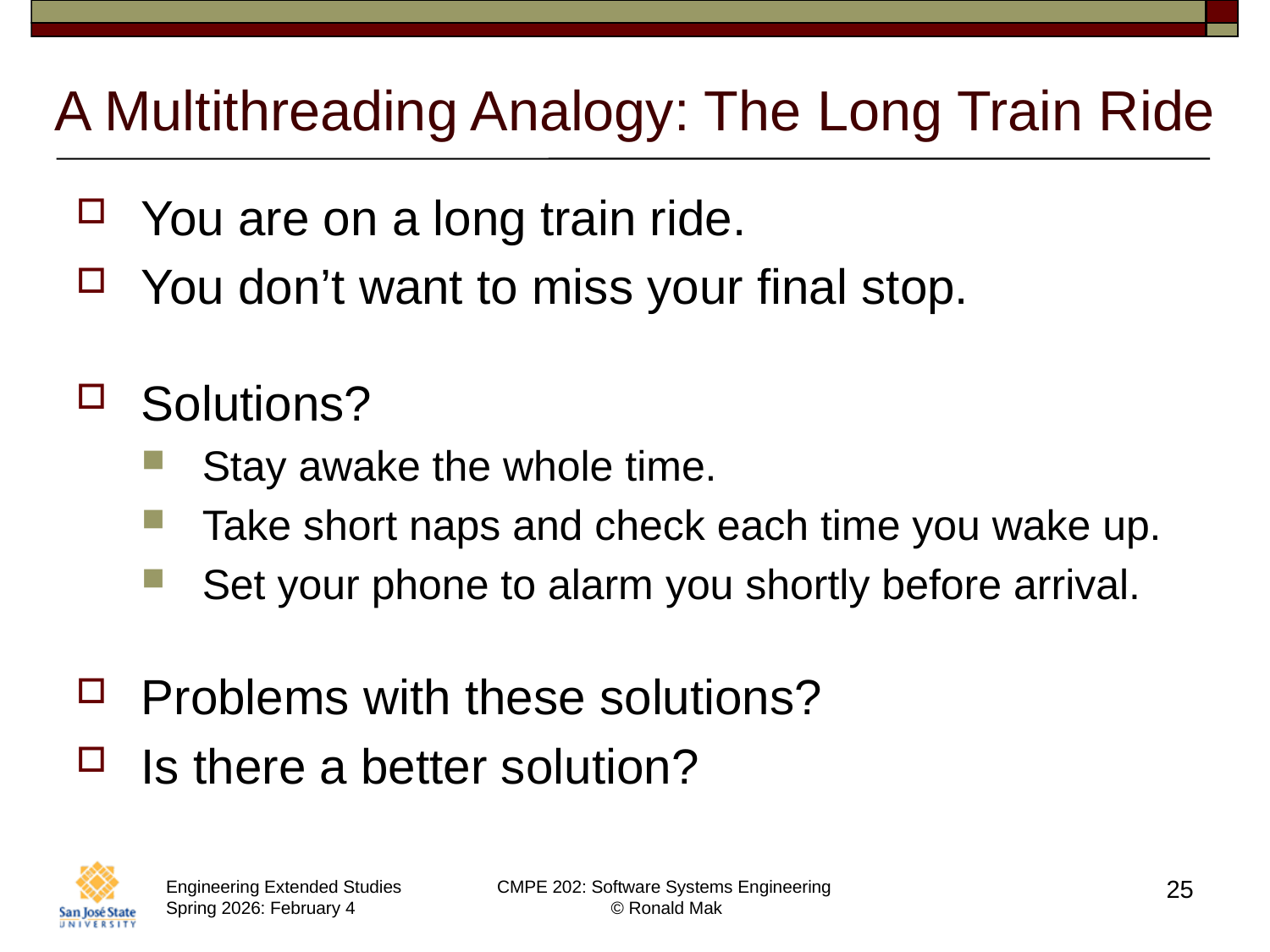

# A Multithreading Analogy: The Long Train Ride
You are on a long train ride.
You don’t want to miss your final stop.

Solutions?
Stay awake the whole time.
Take short naps and check each time you wake up.
Set your phone to alarm you shortly before arrival.

Problems with these solutions?
Is there a better solution?

25